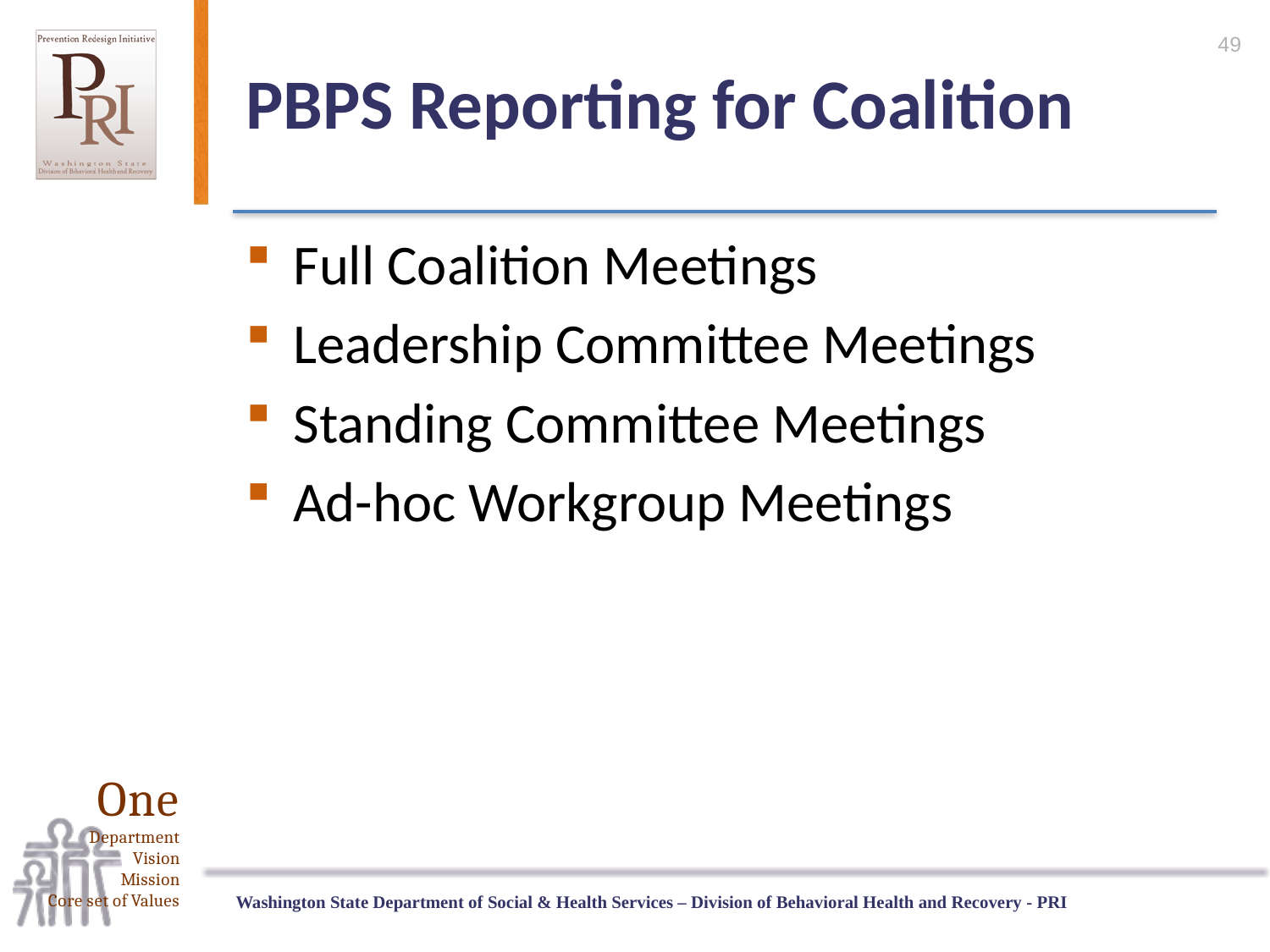

49
# PBPS Reporting for Coalition
Full Coalition Meetings
Leadership Committee Meetings
Standing Committee Meetings
Ad-hoc Workgroup Meetings